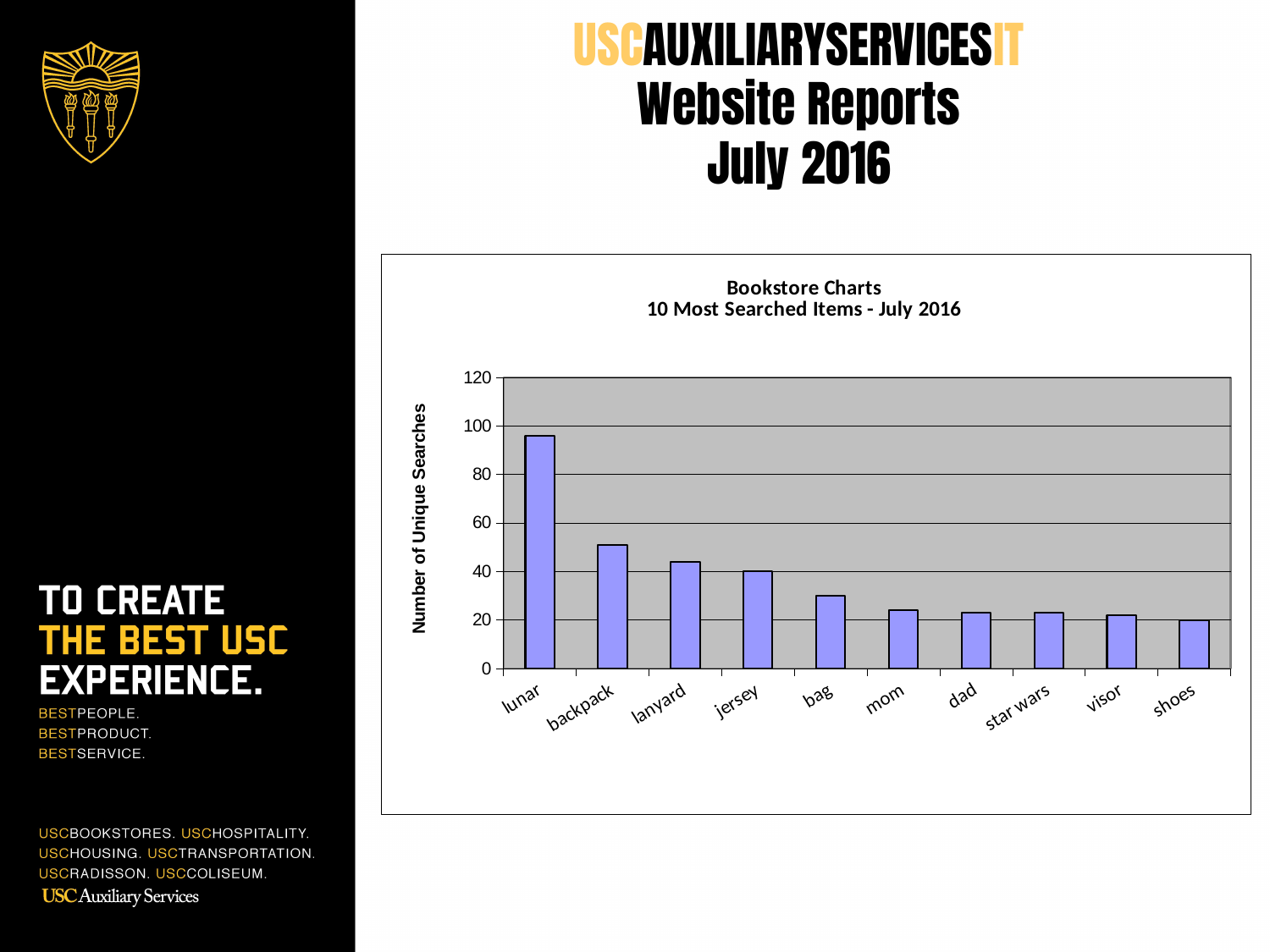

USCAUXILIARYSERVICESIT
Website Reports
July 2016

### Chart: Bookstore Charts
10 Most Searched Items - July 2016

| Category | Number of Unique Searches |
|---|---|
| lunar | 96.0 |
| backpack | 51.0 |
| lanyard | 44.0 |
| jersey | 40.0 |
| bag | 30.0 |
| mom | 24.0 |
| dad | 23.0 |
| star wars | 23.0 |
| visor | 22.0 |
| shoes | 20.0 |